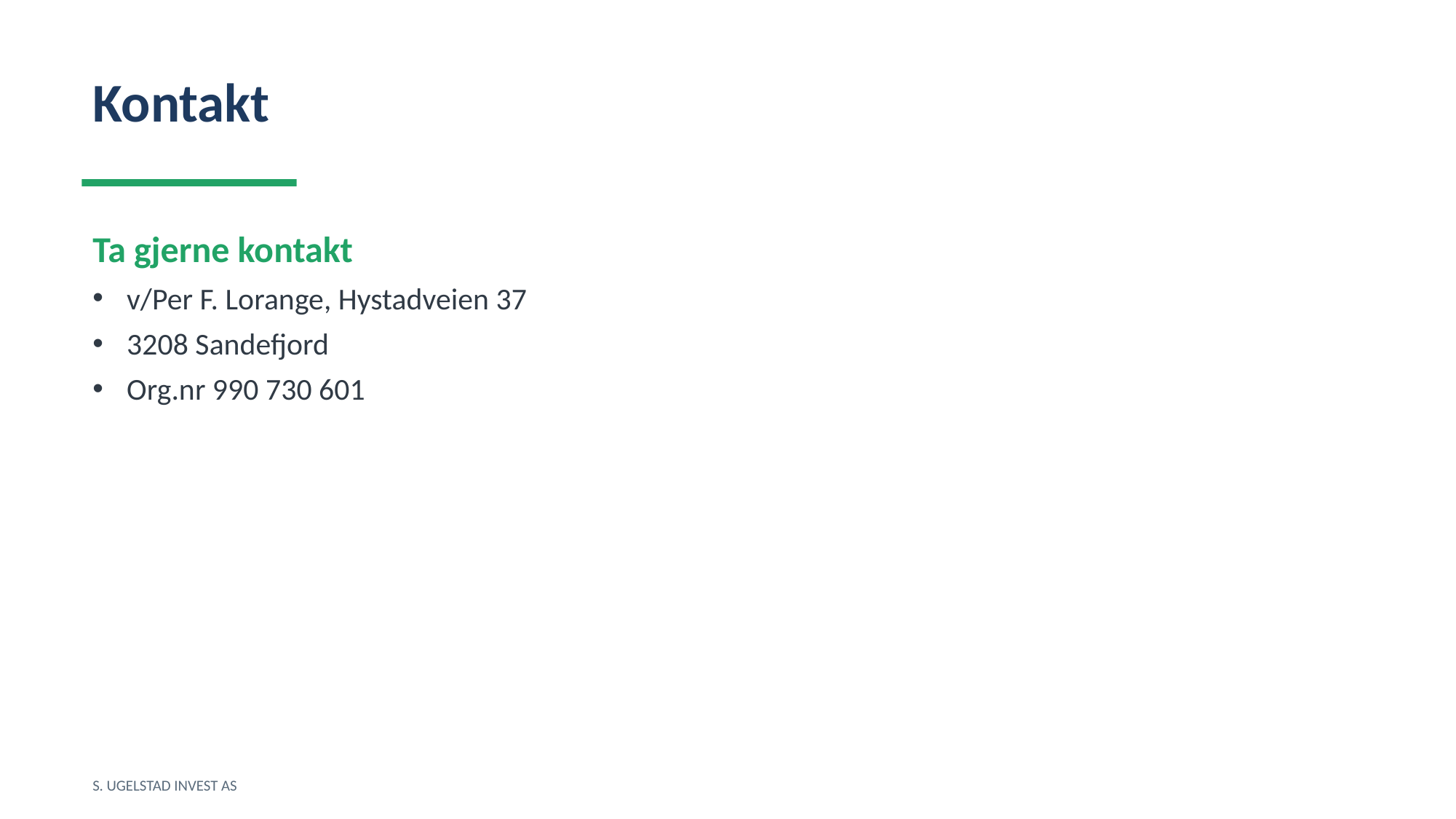

Kontakt

Ta gjerne kontakt
v/Per F. Lorange, Hystadveien 37
3208 Sandefjord
Org.nr 990 730 601
S. UGELSTAD INVEST AS